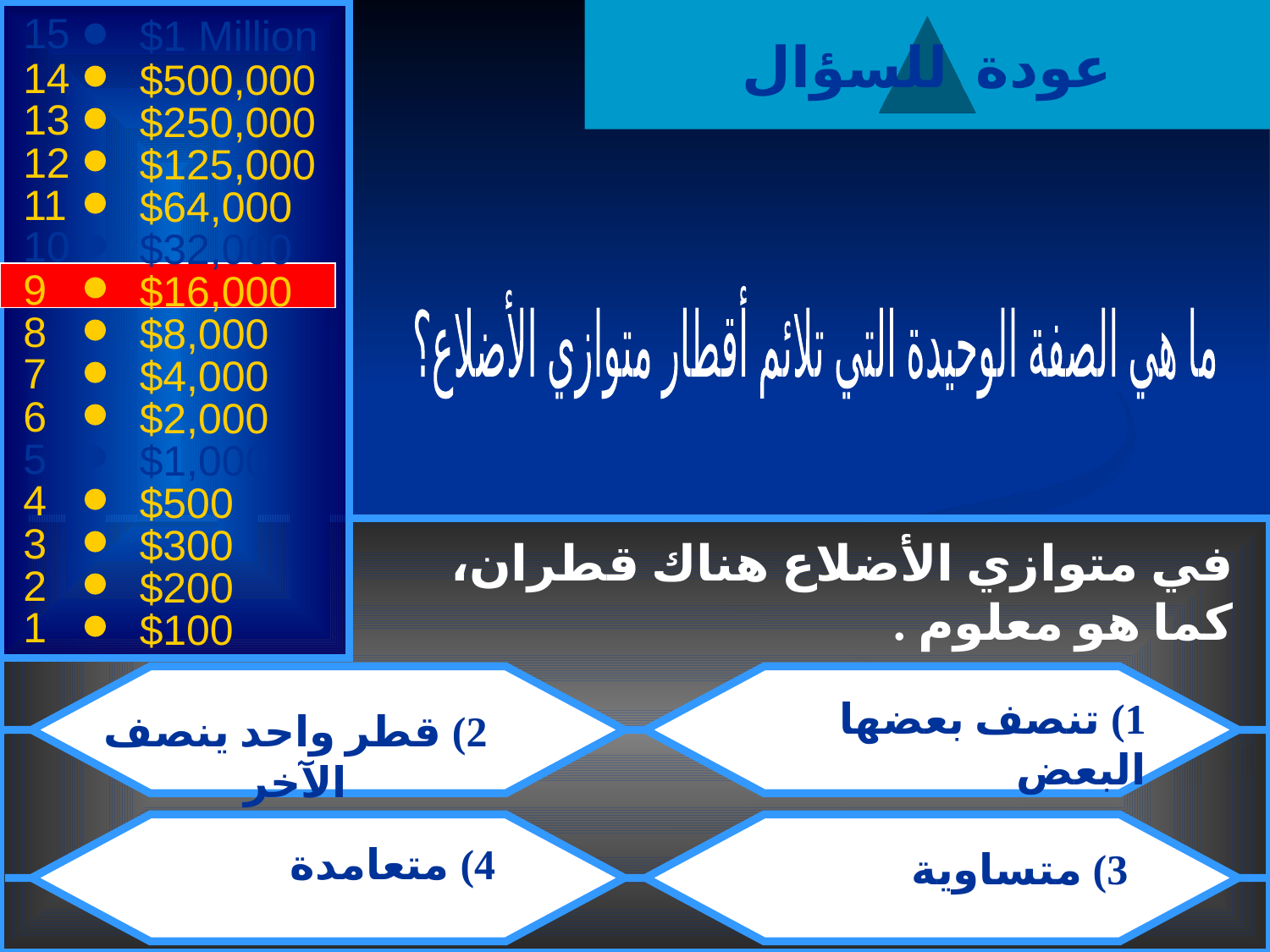

15
عودة  للسؤال

$1 Million
# حذف 9

14
$500,000

13
$250,000

12
$125,000

11
$64,000

10
$32,000

9
$16,000

ما هي الصفة الوحيدة التي تلائم أقطار متوازي الأضلاع؟
8
$8,000

7
$4,000

6
$2,000

5
$1,000

4
$500

3
$300

في متوازي الأضلاع هناك قطران، كما هو معلوم .

2
$200

1
$100

1) تنصف بعضها البعض
2) قطر واحد ينصف الآخر

4) متعامدة
3) متساوية